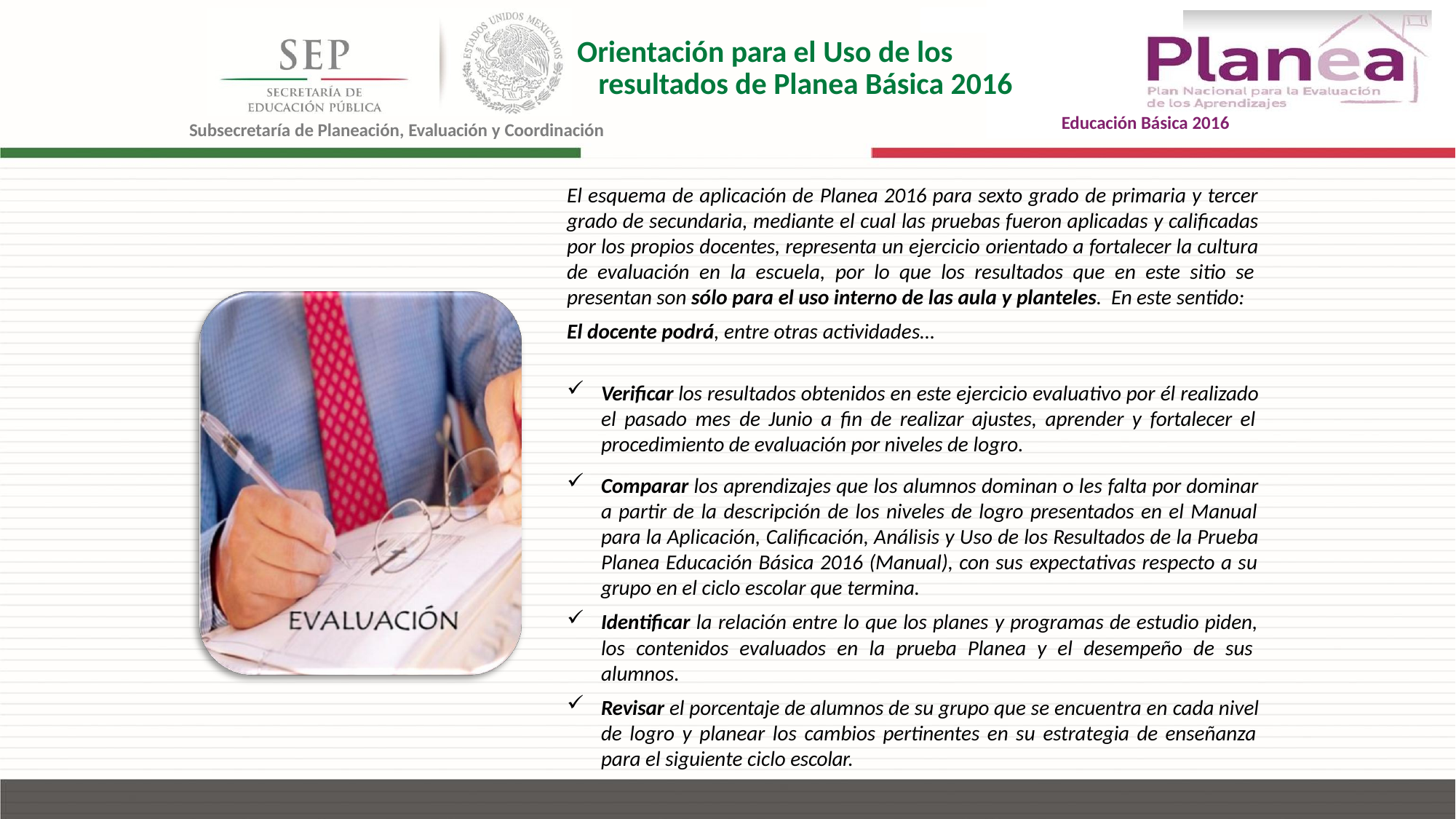

# Orientación para el Uso de los
resultados de Planea Básica 2016
Educación Básica 2016
Subsecretaría de Planeación, Evaluación y Coordinación
El esquema de aplicación de Planea 2016 para sexto grado de primaria y tercer  grado de secundaria, mediante el cual las pruebas fueron aplicadas y calificadas  por los propios docentes, representa un ejercicio orientado a fortalecer la cultura  de evaluación en la escuela, por lo que los resultados que en este sitio se  presentan son sólo para el uso interno de las aula y planteles.  En este sentido:
El docente podrá, entre otras actividades…

Verificar los resultados obtenidos en este ejercicio evaluativo por él realizado  el pasado mes de Junio a fin de realizar ajustes, aprender y fortalecer el  procedimiento de evaluación por niveles de logro.
Comparar los aprendizajes que los alumnos dominan o les falta por dominar  a partir de la descripción de los niveles de logro presentados en el Manual  para la Aplicación, Calificación, Análisis y Uso de los Resultados de la Prueba  Planea Educación Básica 2016 (Manual), con sus expectativas respecto a su  grupo en el ciclo escolar que termina.
Identificar la relación entre lo que los planes y programas de estudio piden,  los contenidos evaluados en la prueba Planea y el desempeño de sus  alumnos.
Revisar el porcentaje de alumnos de su grupo que se encuentra en cada nivel  de logro y planear los cambios pertinentes en su estrategia de enseñanza  para el siguiente ciclo escolar.

7